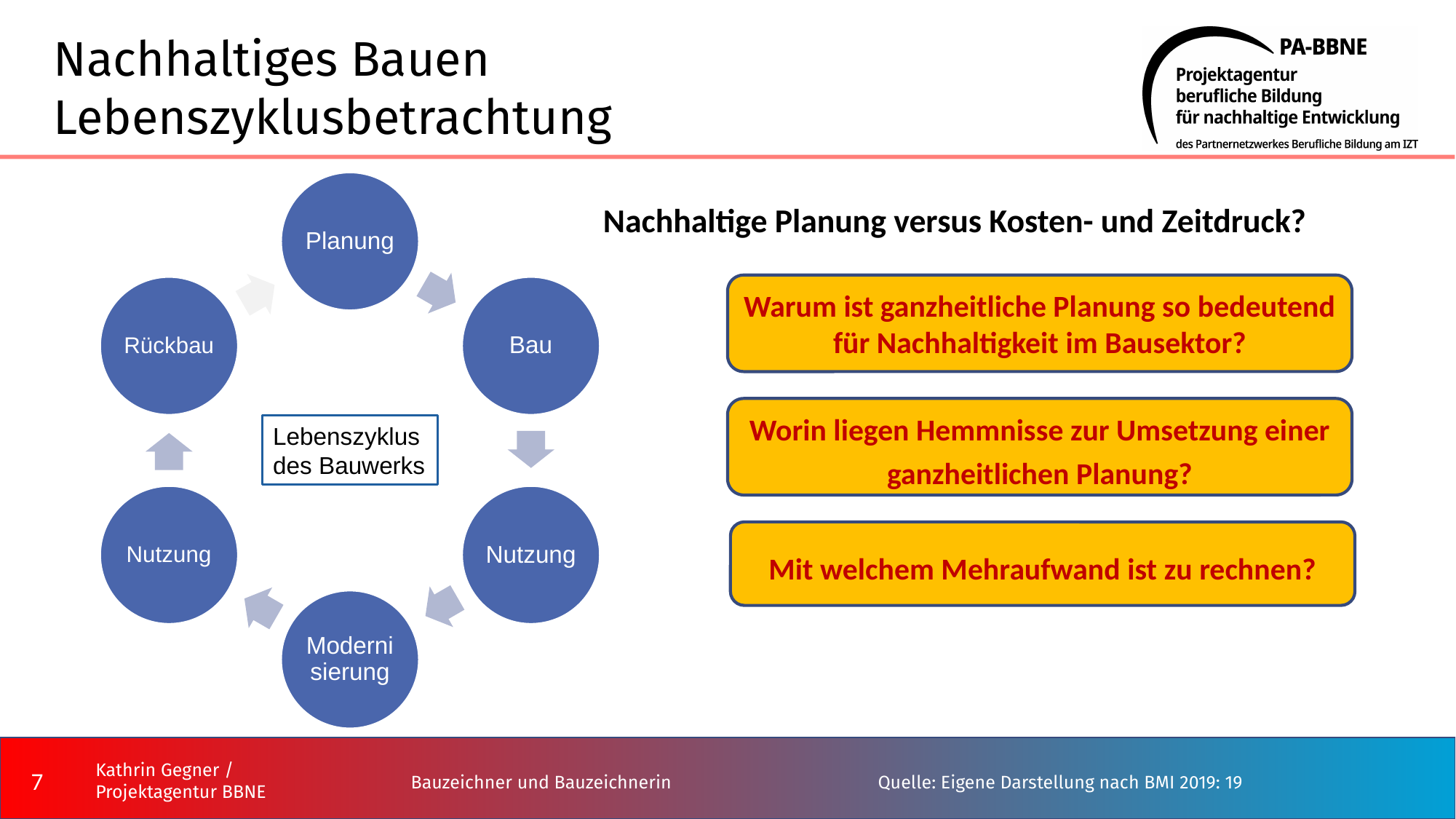

# Nachhaltiges Bauen Lebenszyklusbetrachtung
Planung

Bau

Nutzung

Modernisierung

Nutzung

Rückbau

Nachhaltige Planung versus Kosten- und Zeitdruck?
Warum ist ganzheitliche Planung so bedeutend für Nachhaltigkeit im Bausektor?
Worin liegen Hemmnisse zur Umsetzung einer ganzheitlichen Planung?
Lebenszyklus
des Bauwerks
Mit welchem Mehraufwand ist zu rechnen?
7
Kathrin Gegner /
Projektagentur BBNE
Bauzeichner und Bauzeichnerin
Quelle: Eigene Darstellung nach BMI 2019: 19